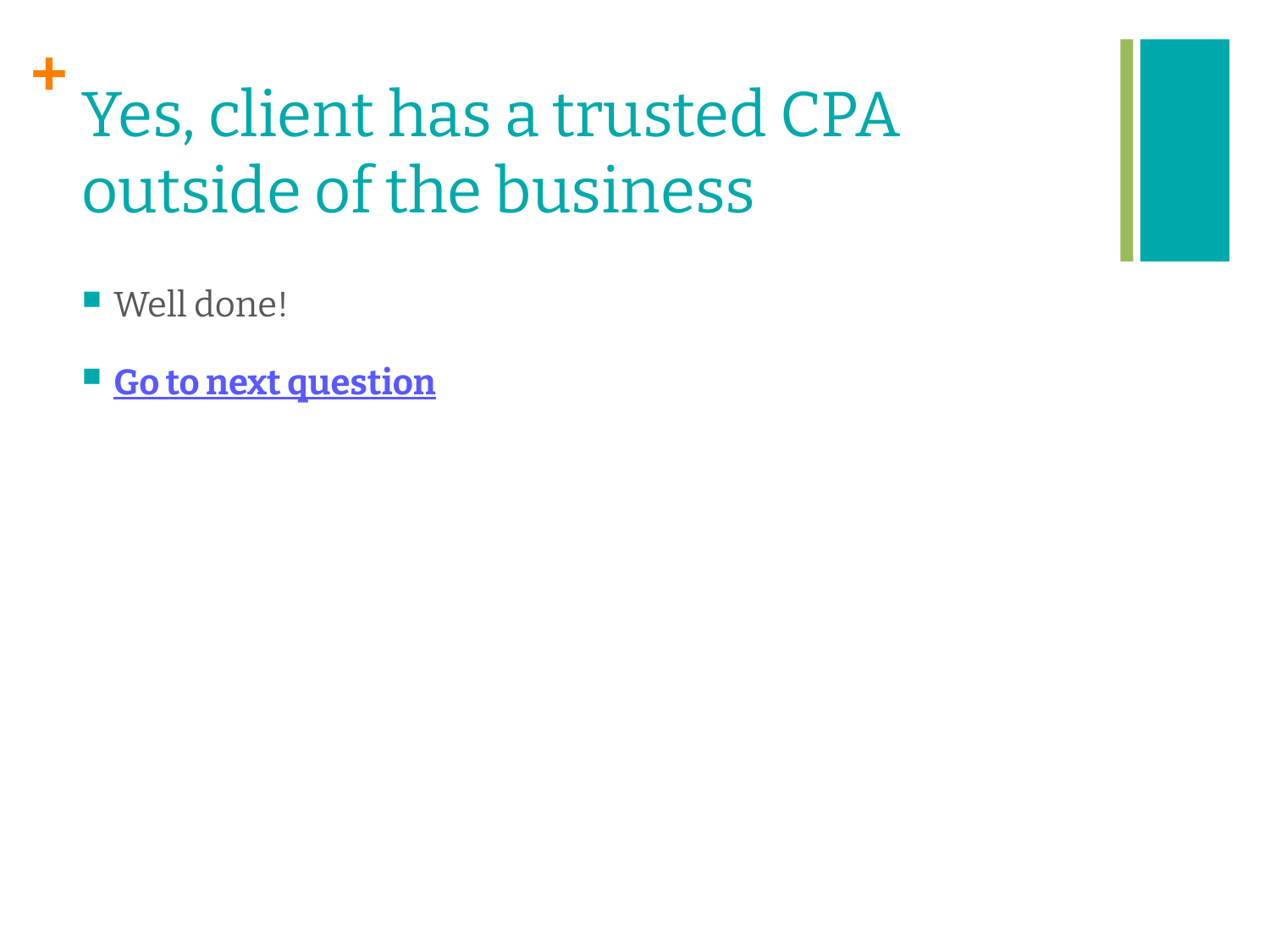

# Yes, client has a trusted CPA outside of the business
Well done!
Go to next question